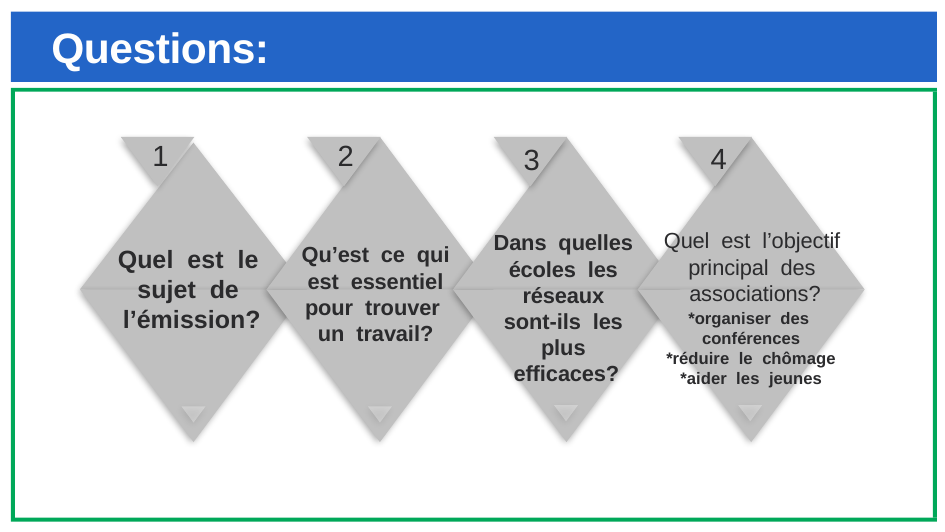

# Questions:
1
2
4
3

Quel  est  l’objectif  principal  des  associations?
Dans  quelles  écoles  les  réseaux  sont-ils  les  plus  efficaces?
Qu’est  ce  qui  est  essentiel  pour  trouver  un  travail?
Quel  est  le  sujet  de  l’émission?
*organiser  des  conférences
*réduire  le  chômage
*aider  les  jeunes